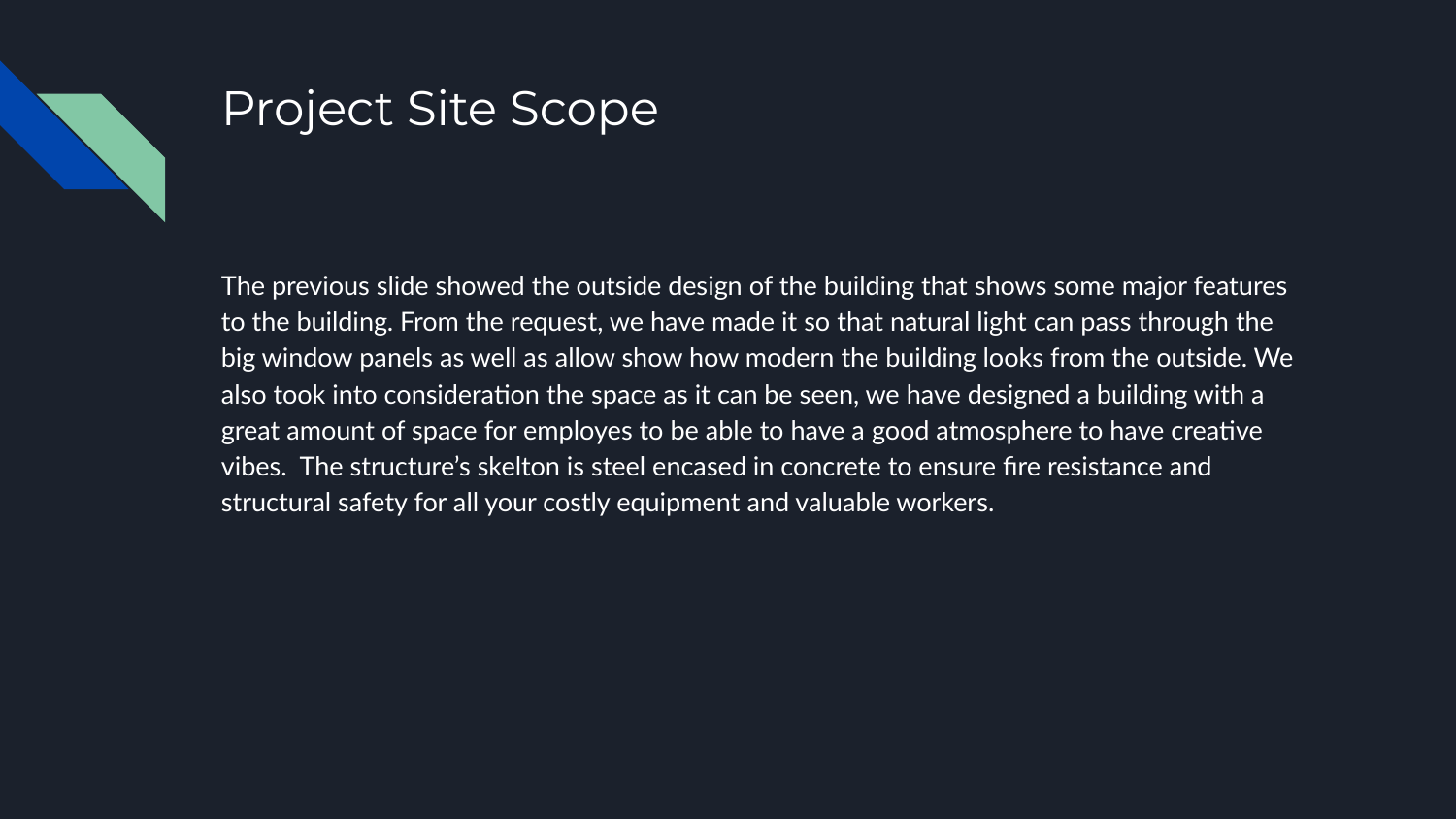

# Project Site Scope
The previous slide showed the outside design of the building that shows some major features to the building. From the request, we have made it so that natural light can pass through the big window panels as well as allow show how modern the building looks from the outside. We also took into consideration the space as it can be seen, we have designed a building with a great amount of space for employes to be able to have a good atmosphere to have creative vibes.  The structure’s skelton is steel encased in concrete to ensure fire resistance and structural safety for all your costly equipment and valuable workers.